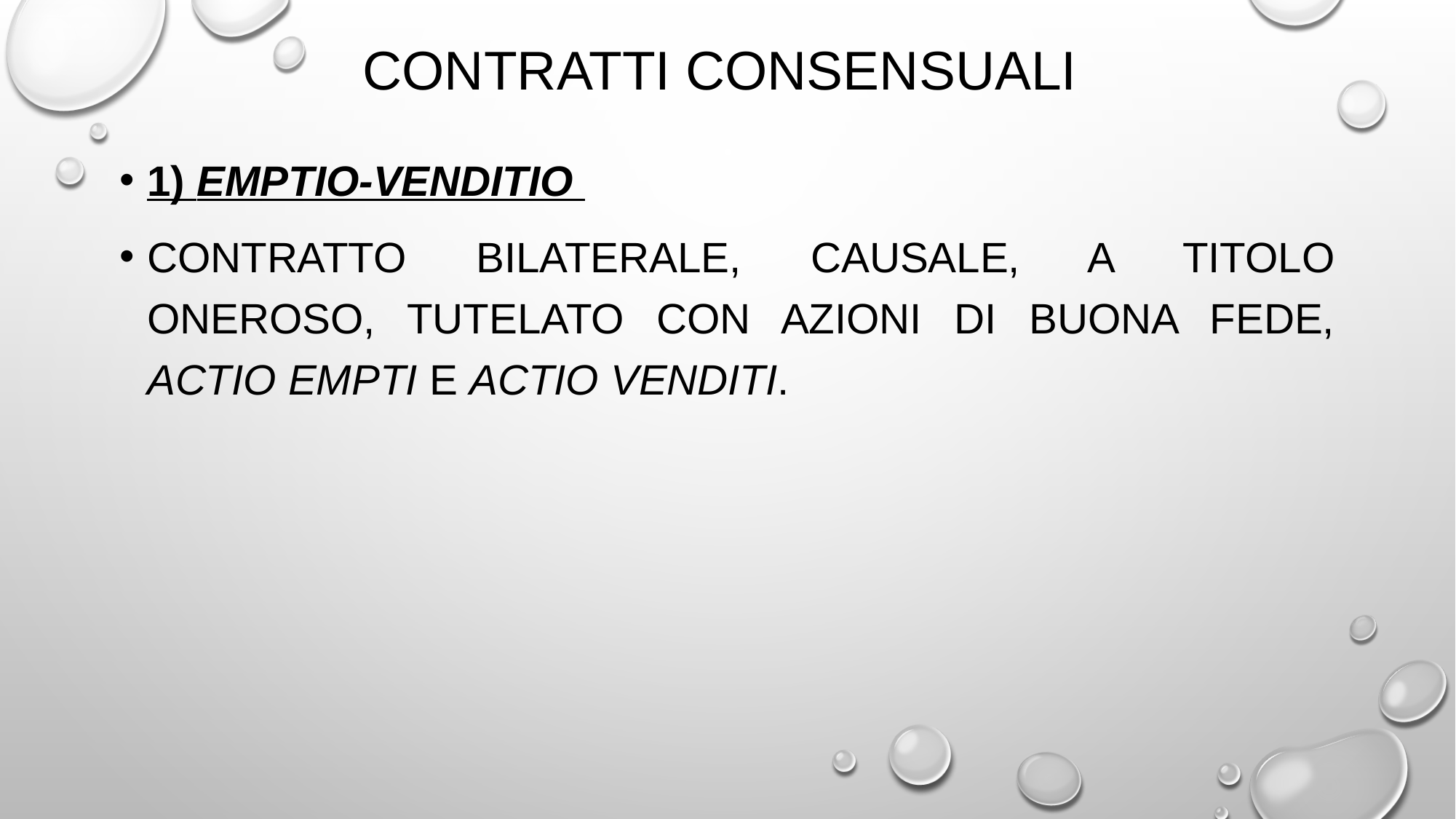

# CONTRATTI CONSENSUALI
1) EMPTIO-VENDITIO
Contratto bilaterale, causale, a titolo oneroso, tutelato con azioni di buona fede, actio empti e actio venditi.